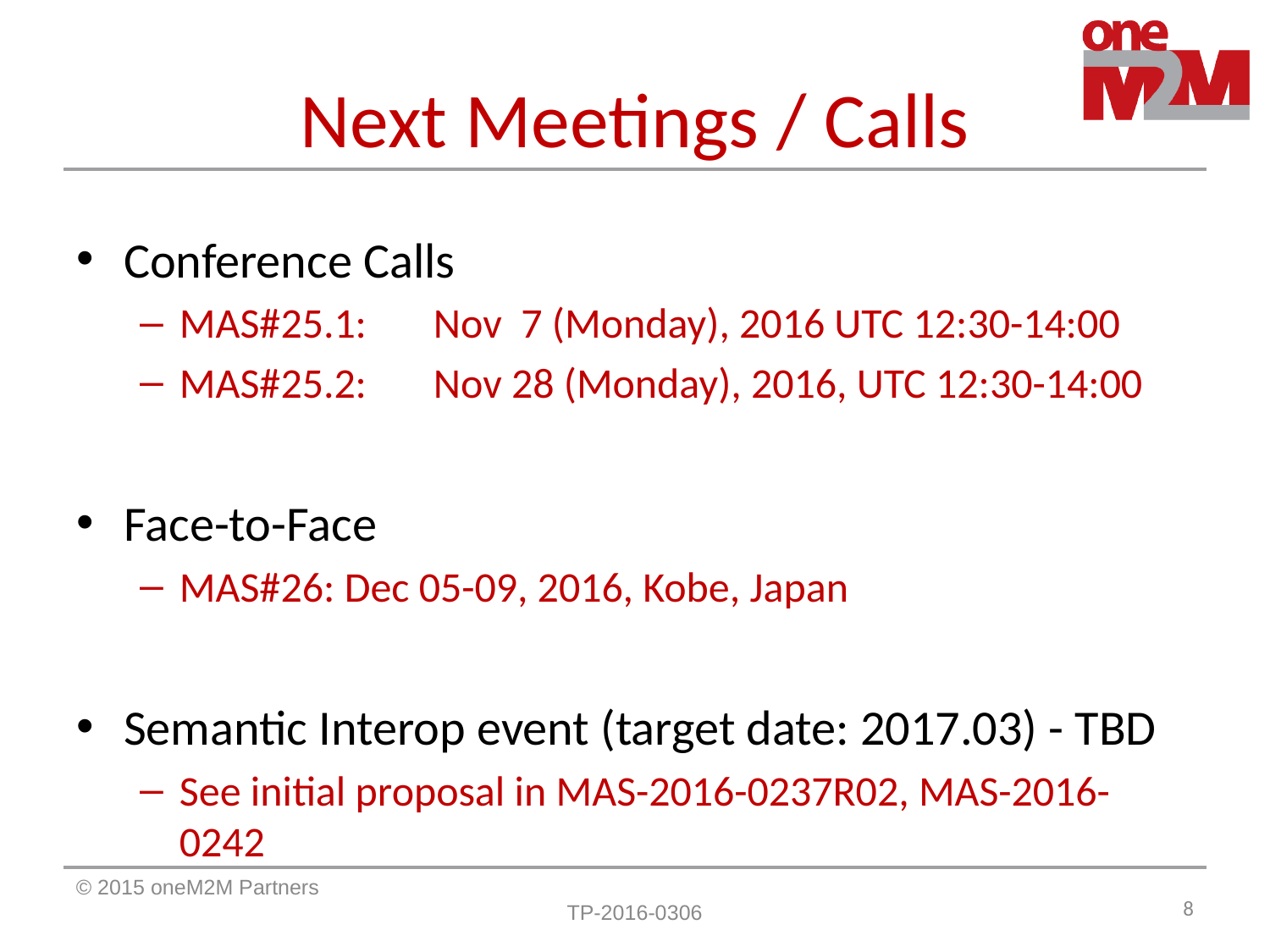

# Next Meetings / Calls
Conference Calls
MAS#25.1:	Nov  7 (Monday), 2016 UTC 12:30-14:00
MAS#25.2: 	Nov 28 (Monday), 2016, UTC 12:30-14:00

Face-to-Face
MAS#26: Dec 05-09, 2016, Kobe, Japan

Semantic Interop event (target date: 2017.03) - TBD
See initial proposal in MAS-2016-0237R02, MAS-2016-0242

8